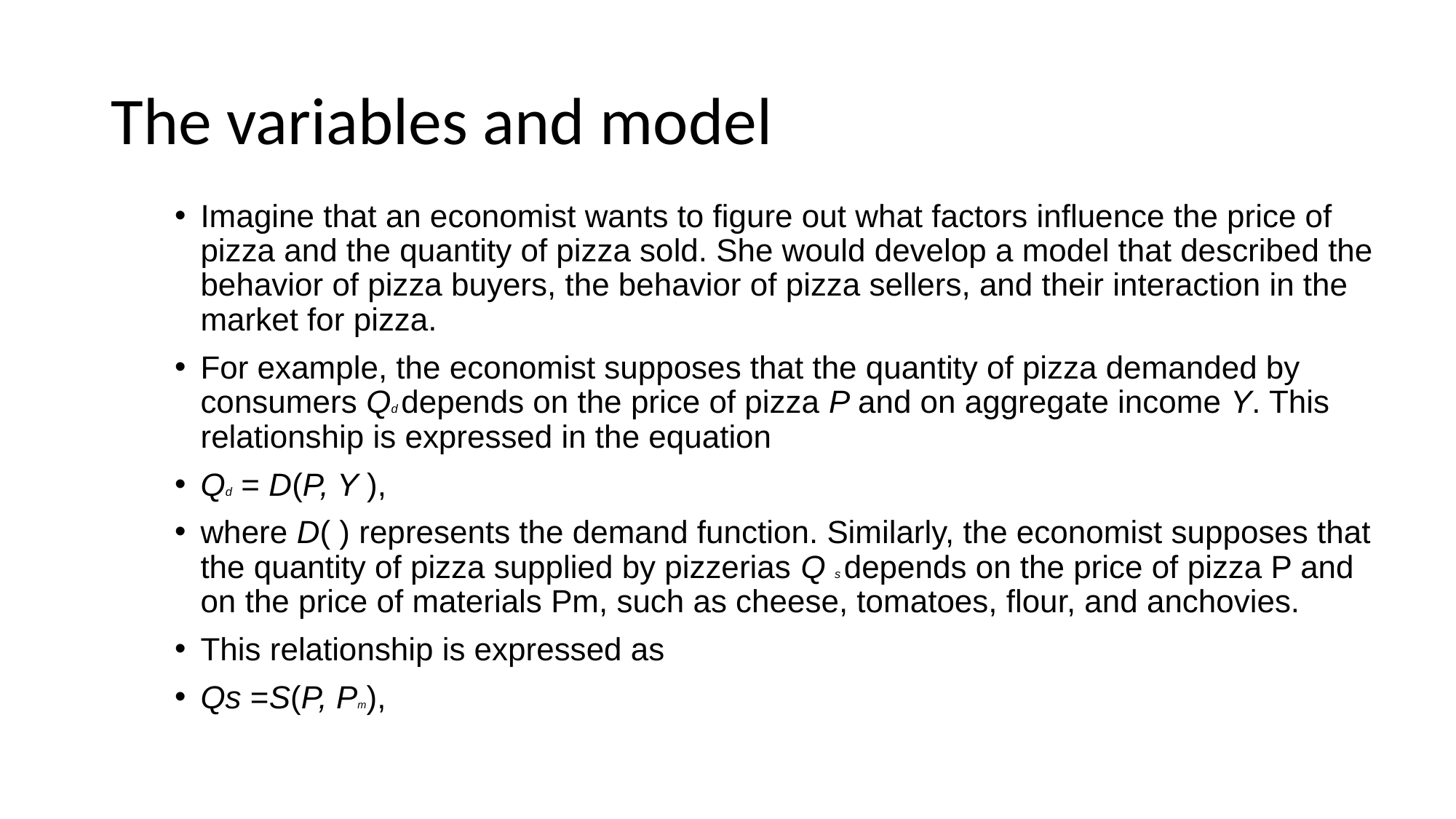

# The variables and model
Imagine that an economist wants to figure out what factors influence the price of pizza and the quantity of pizza sold. She would develop a model that described the behavior of pizza buyers, the behavior of pizza sellers, and their interaction in the market for pizza.
For example, the economist supposes that the quantity of pizza demanded by consumers Qd depends on the price of pizza P and on aggregate income Y. This relationship is expressed in the equation
Qd = D(P, Y ),
where D( ) represents the demand function. Similarly, the economist supposes that the quantity of pizza supplied by pizzerias Q s depends on the price of pizza P and on the price of materials Pm, such as cheese, tomatoes, flour, and anchovies.
This relationship is expressed as
Qs =S(P, Pm),